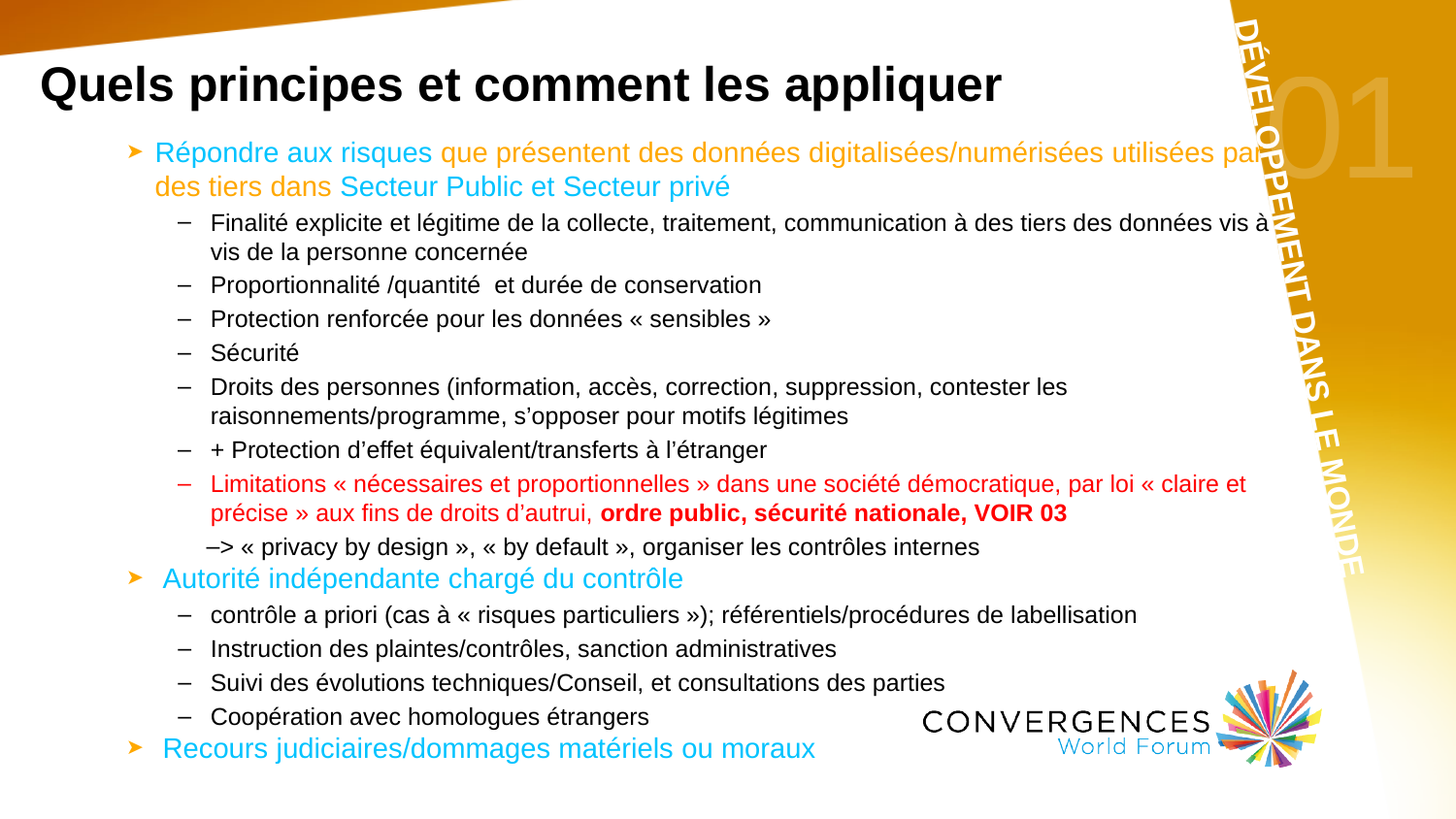

# 01

Répondre aux risques que présentent des données digitalisées/numérisées utilisées par des tiers dans Secteur Public et Secteur privé
Finalité explicite et légitime de la collecte, traitement, communication à des tiers des données vis à vis de la personne concernée
Proportionnalité /quantité  et durée de conservation
Protection renforcée pour les données « sensibles »
Sécurité
Droits des personnes (information, accès, correction, suppression, contester les raisonnements/programme, s’opposer pour motifs légitimes
+ Protection d’effet équivalent/transferts à l’étranger
Limitations « nécessaires et proportionnelles » dans une société démocratique, par loi « claire et précise » aux fins de droits d’autrui, ordre public, sécurité nationale, VOIR 03
> « privacy by design », « by default », organiser les contrôles internes
 Autorité indépendante chargé du contrôle
contrôle a priori (cas à « risques particuliers »); référentiels/procédures de labellisation
Instruction des plaintes/contrôles, sanction administratives
Suivi des évolutions techniques/Conseil, et consultations des parties
Coopération avec homologues étrangers
 Recours judiciaires/dommages matériels ou moraux

Quels principes et comment les appliquer
Développement dans le monde